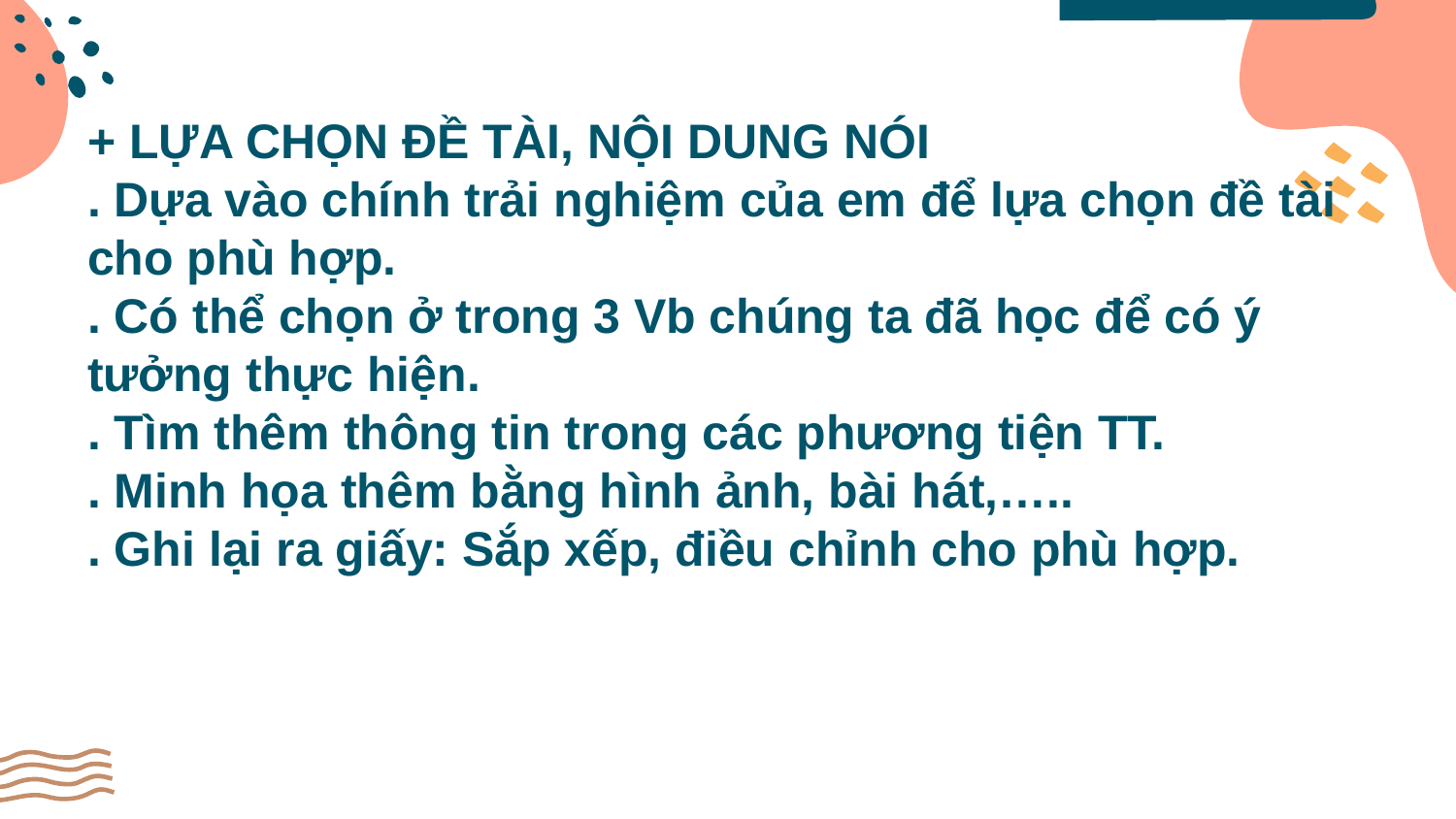

# + LỰA CHỌN ĐỀ TÀI, NỘI DUNG NÓI . Dựa vào chính trải nghiệm của em để lựa chọn đề tài cho phù hợp. . Có thể chọn ở trong 3 Vb chúng ta đã học để có ý tưởng thực hiện. . Tìm thêm thông tin trong các phương tiện TT. . Minh họa thêm bằng hình ảnh, bài hát,….. . Ghi lại ra giấy: Sắp xếp, điều chỉnh cho phù hợp.